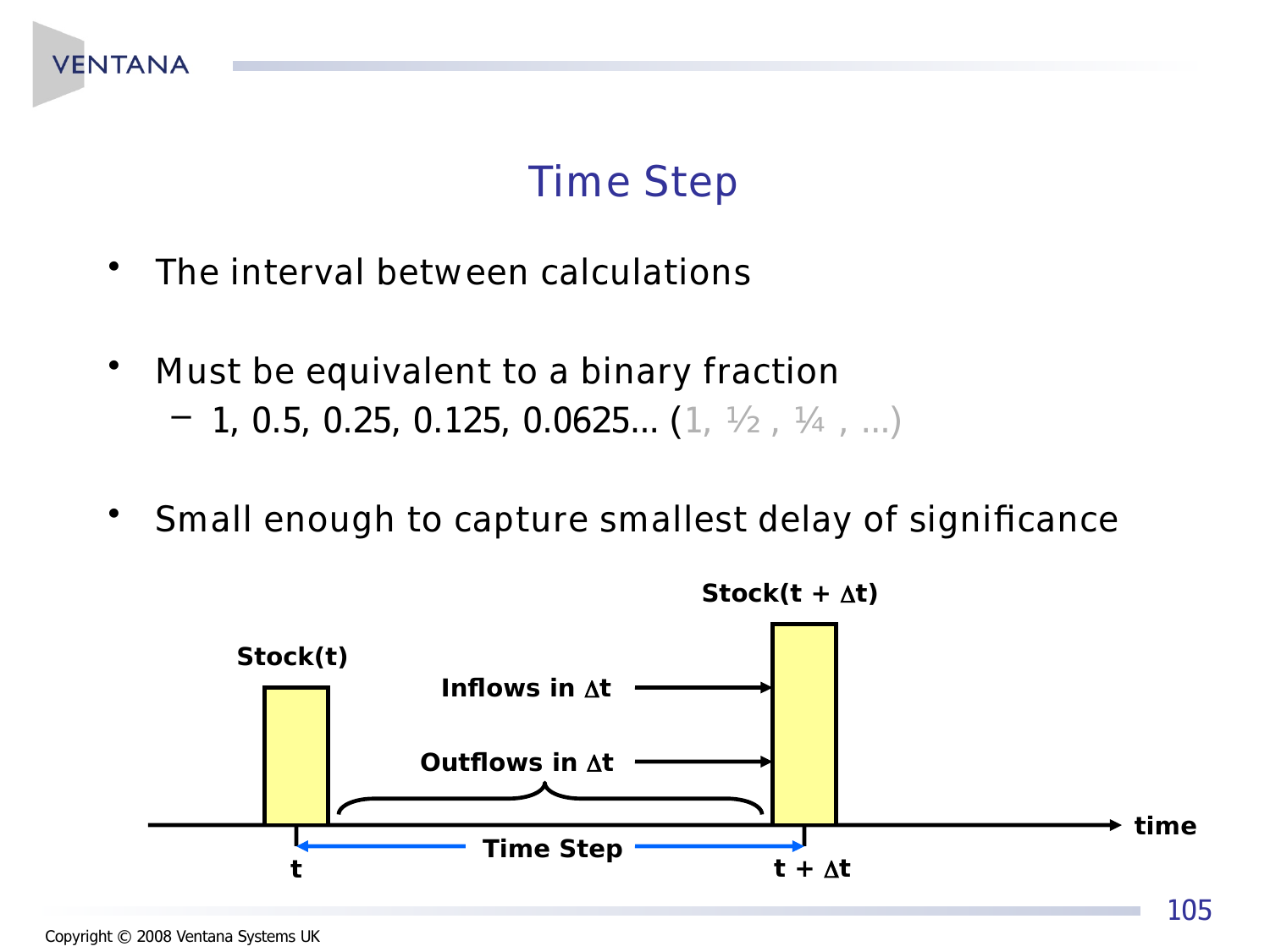

# Time Step
The interval between calculations

Must be equivalent to a binary fraction
1, 0.5, 0.25, 0.125, 0.0625… (1, ½ , ¼ , …)

Small enough to capture smallest delay of significance

Stock(t + Δt)

Stock(t)
Inflows in Δt

Outflows in Δt

time

Time Step

t + Δt
t